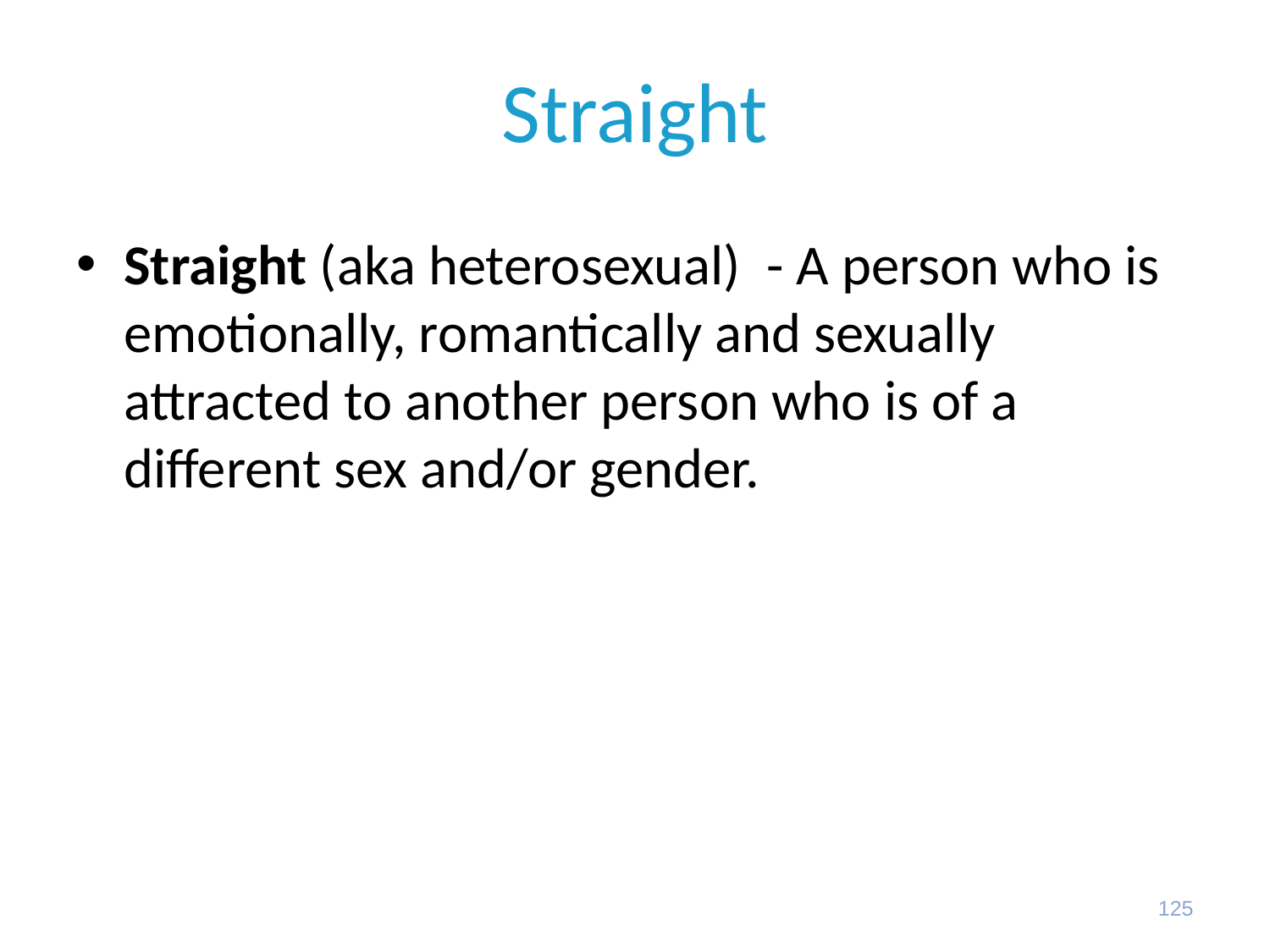

# Straight
Straight (aka heterosexual)  - A person who is emotionally, romantically and sexually attracted to another person who is of a different sex and/or gender.

125